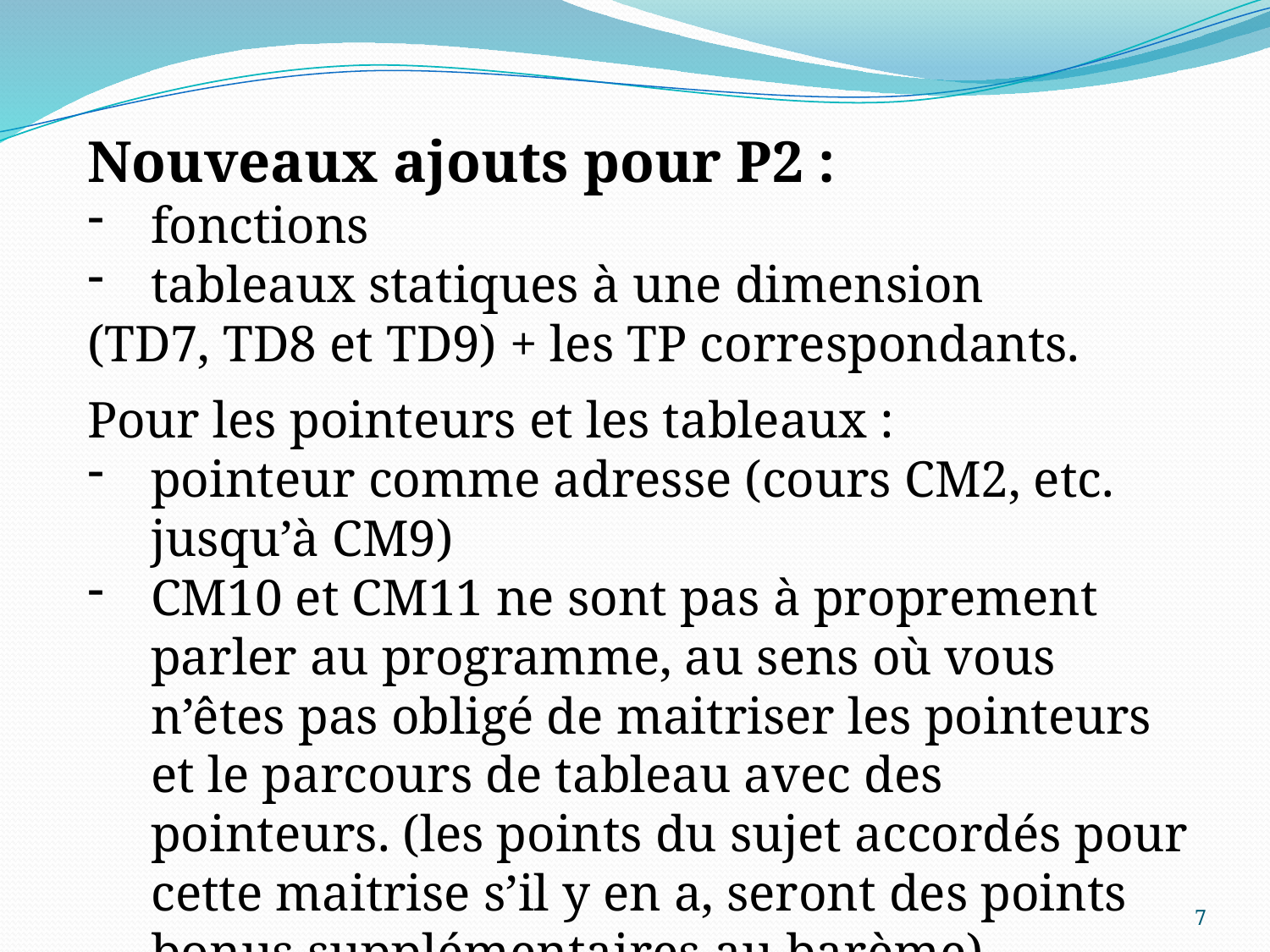

Nouveaux ajouts pour P2 :
fonctions
tableaux statiques à une dimension
(TD7, TD8 et TD9) + les TP correspondants.

Pour les pointeurs et les tableaux :
pointeur comme adresse (cours CM2, etc. jusqu’à CM9)
CM10 et CM11 ne sont pas à proprement parler au programme, au sens où vous n’êtes pas obligé de maitriser les pointeurs et le parcours de tableau avec des pointeurs. (les points du sujet accordés pour cette maitrise s’il y en a, seront des points bonus supplémentaires au barème).

7